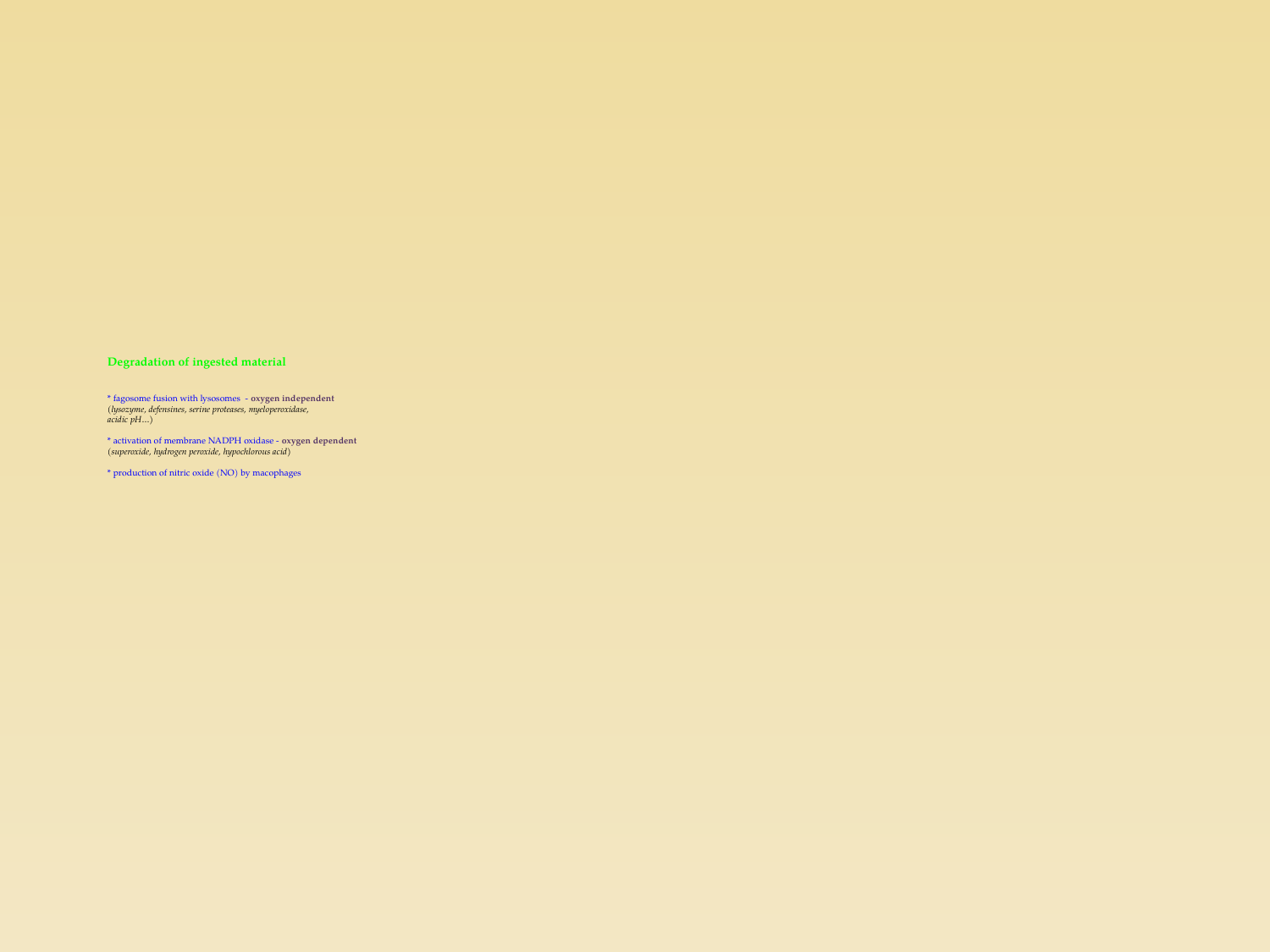

# Degradation of ingested material * fagosome fusion with lysosomes  - oxygen independent (lysozyme, defensines, serine proteases, myeloperoxidase, acidic pH…) * activation of membrane NADPH oxidase - oxygen dependent (superoxide, hydrogen peroxide, hypochlorous acid) * production of nitric oxide (NO) by macophages